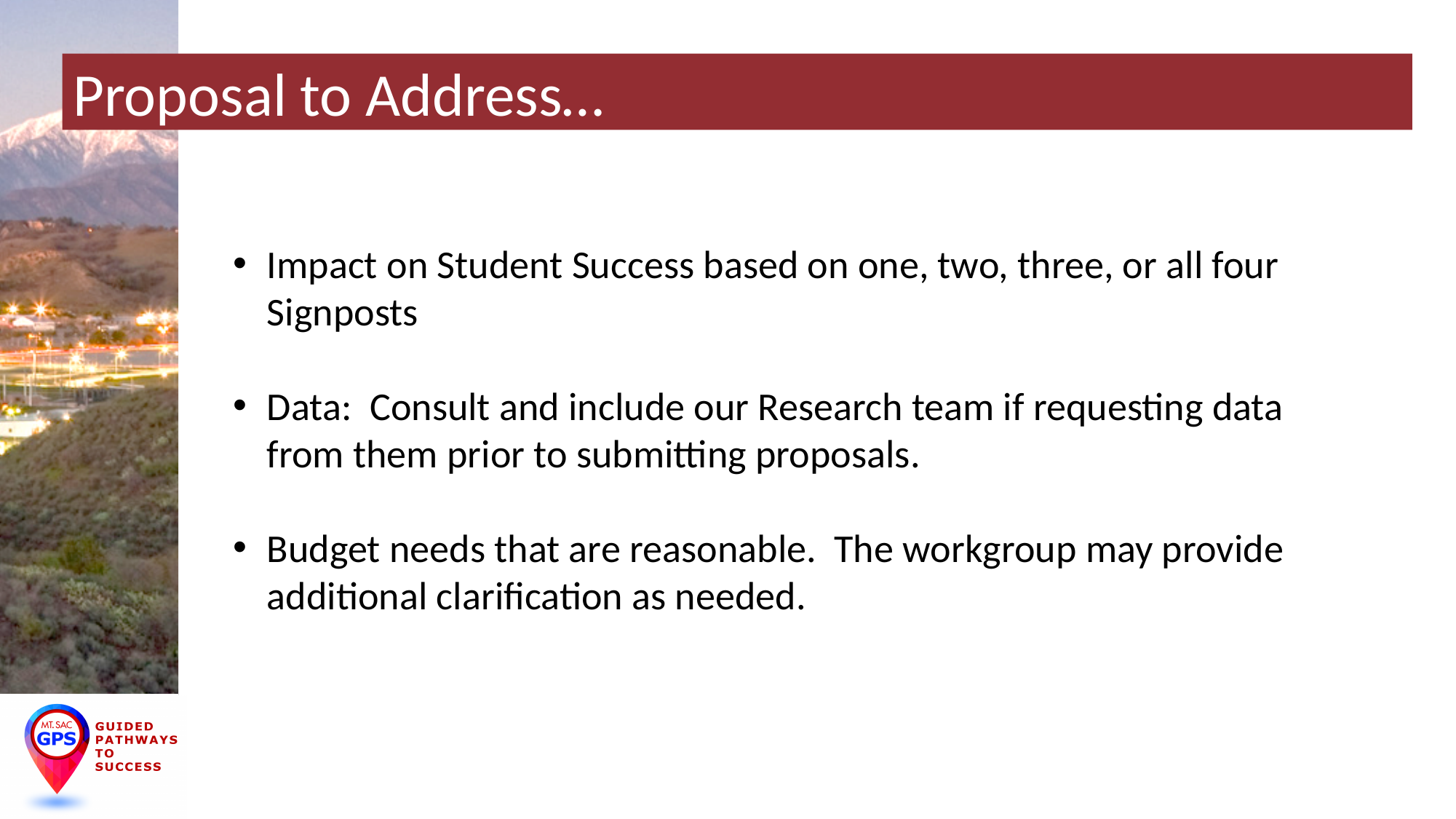

# Proposal to Address…
Impact on Student Success based on one, two, three, or all four Signposts
Data:  Consult and include our Research team if requesting data from them prior to submitting proposals.
Budget needs that are reasonable.  The workgroup may provide additional clarification as needed.